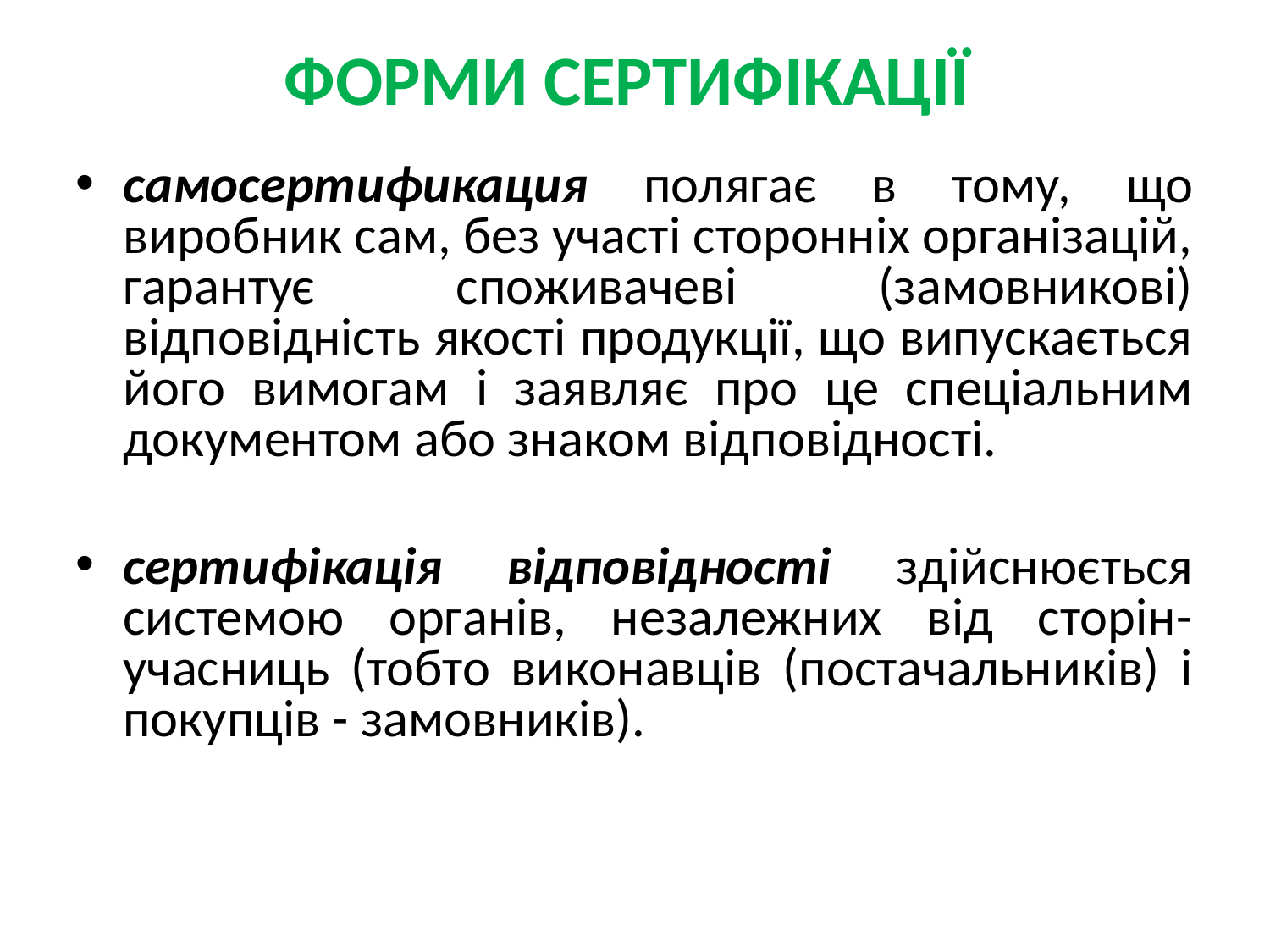

ФОРМИ СЕРТИФІКАЦІЇ
самосертификация полягає в тому, що виробник сам, без участі сторонніх організацій, гарантує споживачеві (замовникові) відповідність якості продукції, що випускається його вимогам і заявляє про це спеціальним документом або знаком відповідності.

сертифікація відповідності здійснюється системою органів, незалежних від сторін-учасниць (тобто виконавців (постачальників) і покупців - замовників).